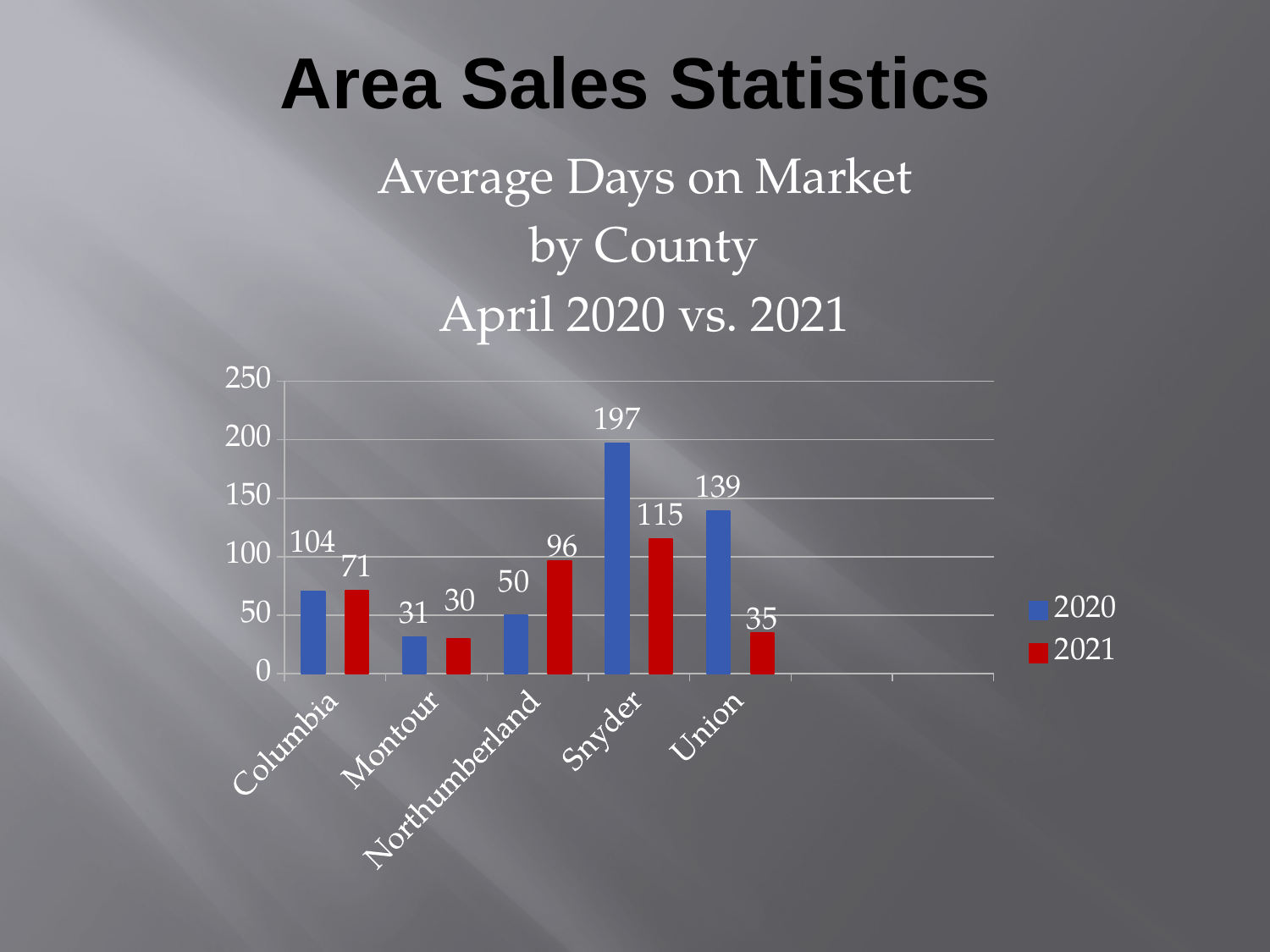

# Area Sales Statistics
Average Days on Market
by County
April 2020 vs. 2021

### Chart

| Category | 2020 | 2021 |
|---|---|---|
| Columbia | 70.0 | 71.0 |
| Montour | 31.0 | 30.0 |
| Northumberland | 50.0 | 96.0 |
| Snyder | 197.0 | 115.0 |
| Union | 139.0 | 35.0 |